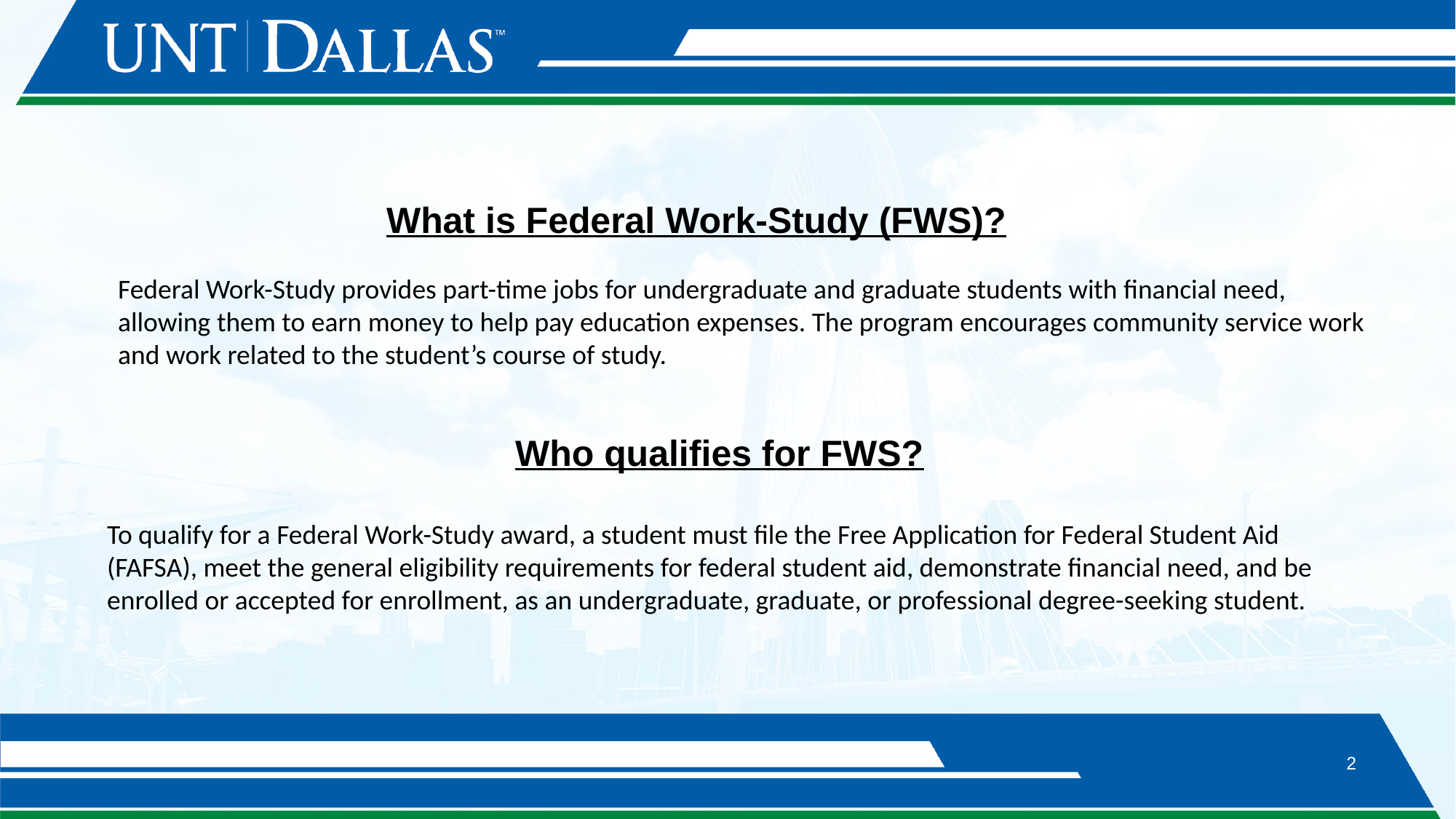

What is Federal Work-Study (FWS)?
Federal Work-Study provides part-time jobs for undergraduate and graduate students with financial need, allowing them to earn money to help pay education expenses. The program encourages community service work and work related to the student’s course of study.
Who qualifies for FWS?
To qualify for a Federal Work-Study award, a student must file the Free Application for Federal Student Aid (FAFSA), meet the general eligibility requirements for federal student aid, demonstrate financial need, and be enrolled or accepted for enrollment, as an undergraduate, graduate, or professional degree-seeking student.
2